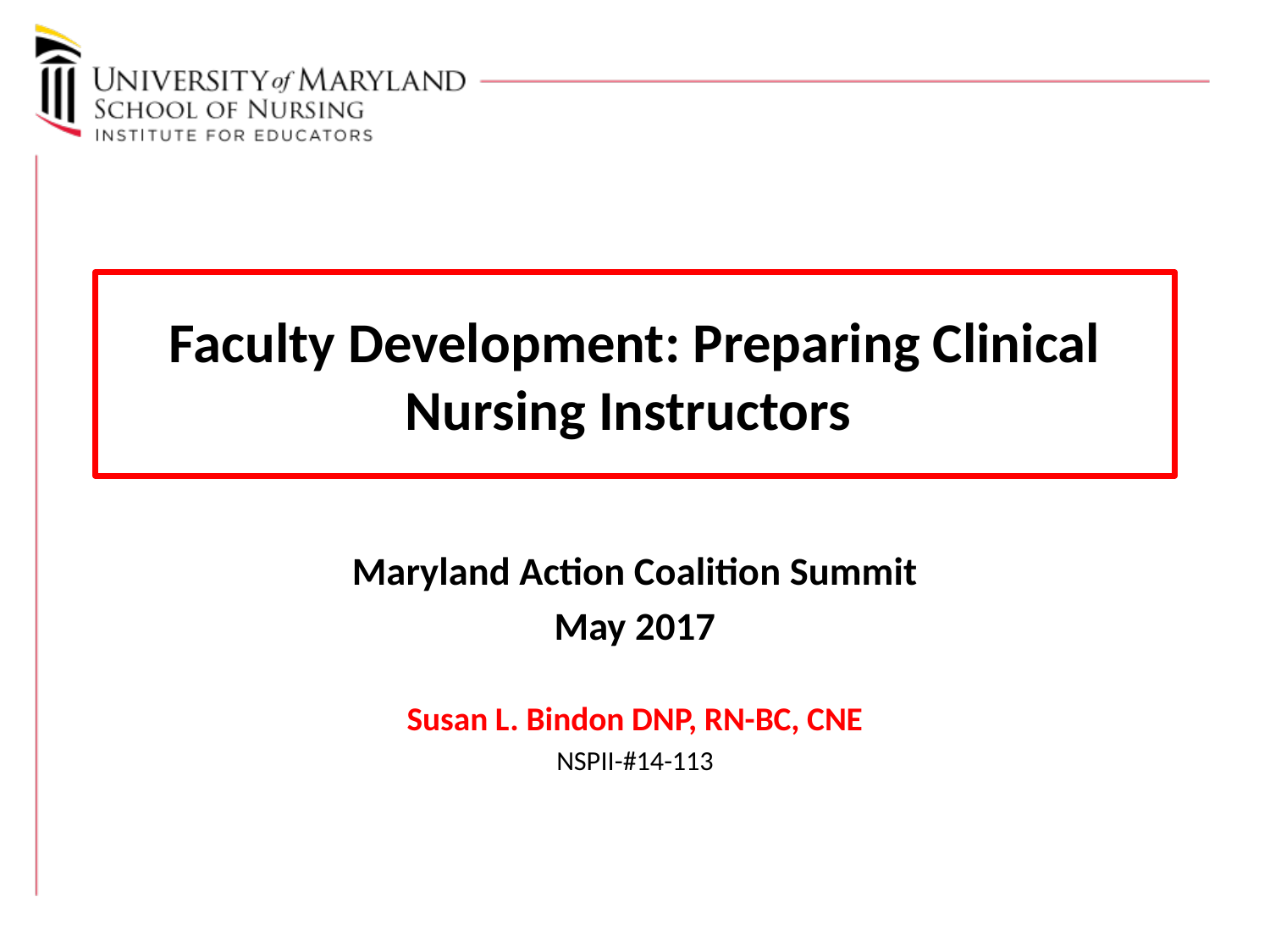

# Faculty Development: Preparing Clinical Nursing Instructors
Maryland Action Coalition Summit
May 2017

Susan L. Bindon DNP, RN-BC, CNE
NSPII-#14-113